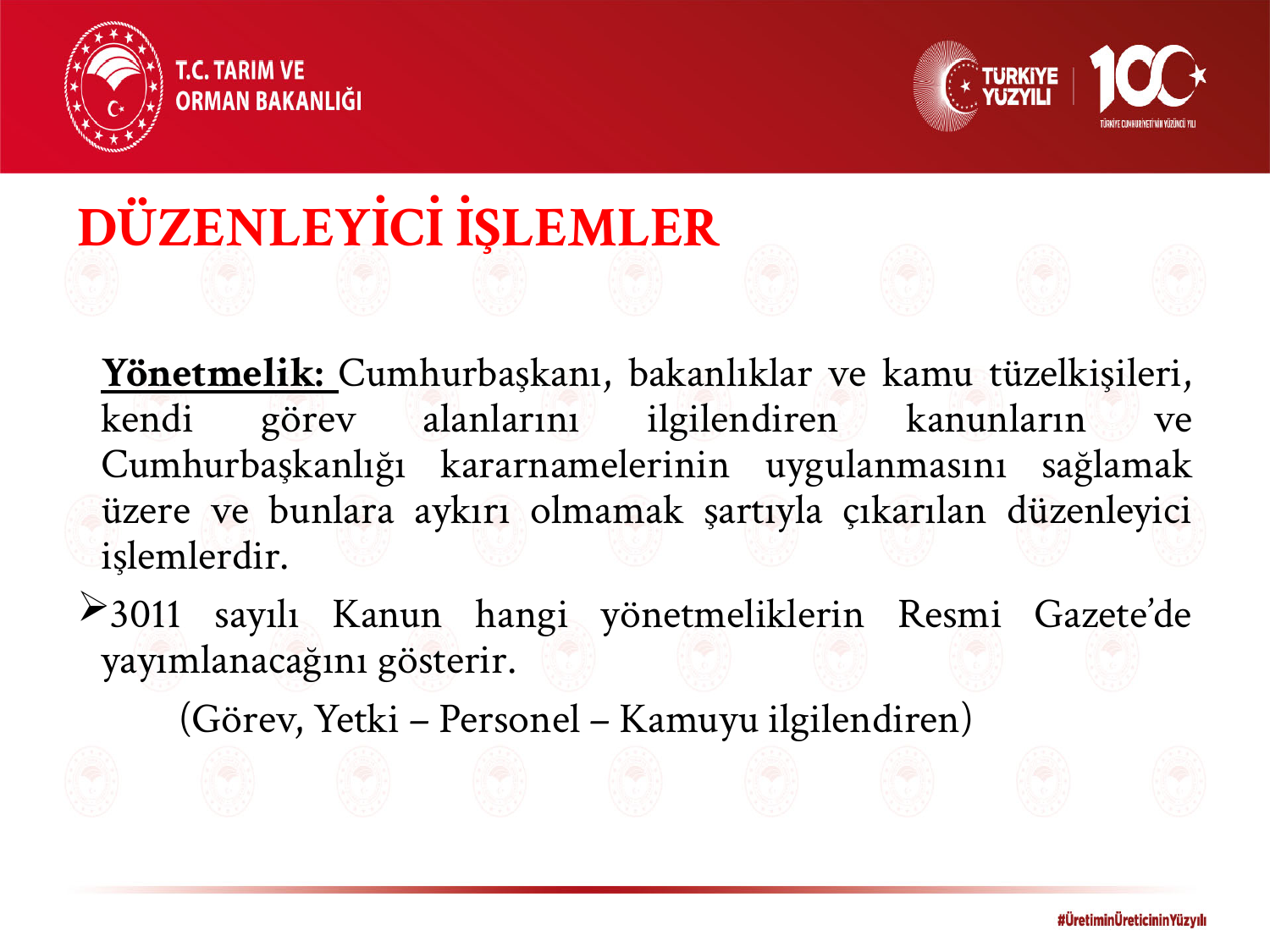

DÜZENLEYİCİ İŞLEMLER

	Yönetmelik: Cumhurbaşkanı, bakanlıklar ve kamu tüzelkişileri, kendi görev alanlarını ilgilendiren kanunların ve Cumhurbaşkanlığı kararnamelerinin uygulanmasını sağlamak üzere ve bunlara aykırı olmamak şartıyla çıkarılan düzenleyici işlemlerdir.
3011 sayılı Kanun hangi yönetmeliklerin Resmi Gazete’de yayımlanacağını gösterir.
(Görev, Yetki – Personel – Kamuyu ilgilendiren)